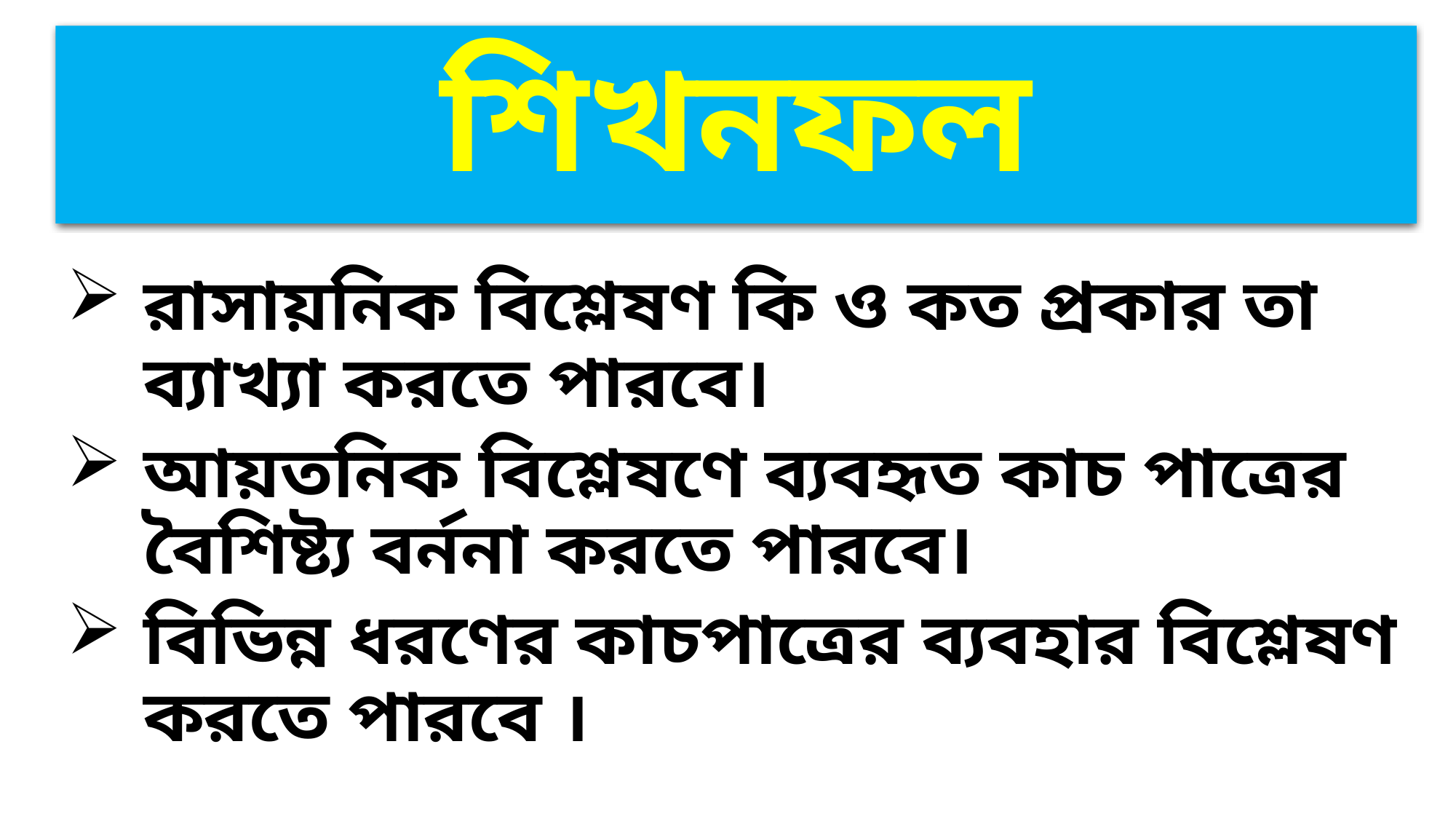

# শিখনফল
রাসায়নিক বিশ্লেষণ কি ও কত প্রকার তা ব্যাখ্যা করতে পারবে।
আয়তনিক বিশ্লেষণে ব্যবহৃত কাচ পাত্রের বৈশিষ্ট্য বর্ননা করতে পারবে।
বিভিন্ন ধরণের কাচপাত্রের ব্যবহার বিশ্লেষণ করতে পারবে ।